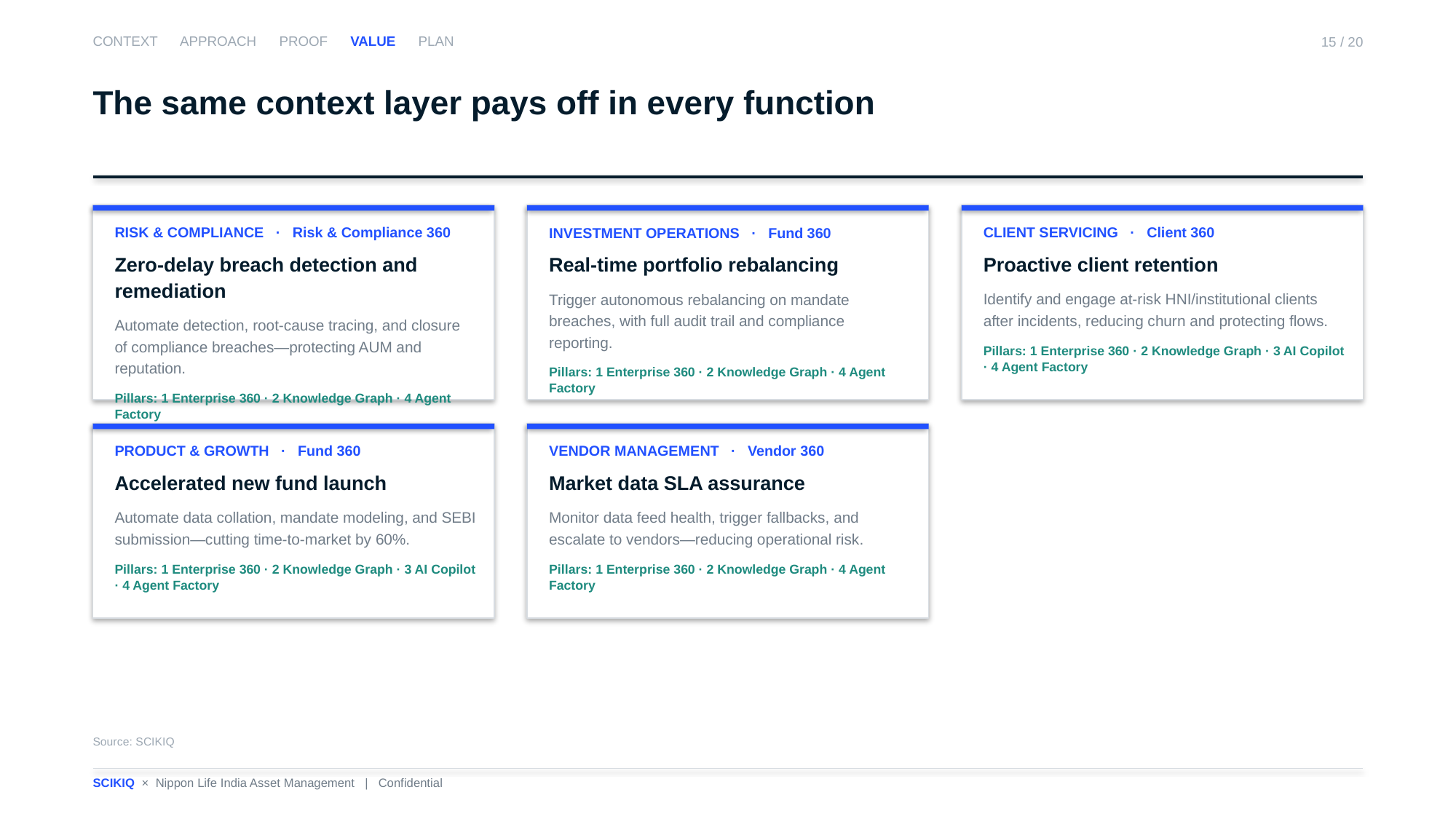

CONTEXT      APPROACH      PROOF      VALUE      PLAN
15 / 20
The same context layer pays off in every function

RISK & COMPLIANCE   ·   Risk & Compliance 360
Zero-delay breach detection and remediation
Automate detection, root-cause tracing, and closure of compliance breaches—protecting AUM and reputation.
Pillars: 1 Enterprise 360 · 2 Knowledge Graph · 4 Agent Factory
INVESTMENT OPERATIONS   ·   Fund 360
Real-time portfolio rebalancing
Trigger autonomous rebalancing on mandate breaches, with full audit trail and compliance reporting.
Pillars: 1 Enterprise 360 · 2 Knowledge Graph · 4 Agent Factory
CLIENT SERVICING   ·   Client 360
Proactive client retention
Identify and engage at-risk HNI/institutional clients after incidents, reducing churn and protecting flows.
Pillars: 1 Enterprise 360 · 2 Knowledge Graph · 3 AI Copilot · 4 Agent Factory

PRODUCT & GROWTH   ·   Fund 360
Accelerated new fund launch
Automate data collation, mandate modeling, and SEBI submission—cutting time-to-market by 60%.
Pillars: 1 Enterprise 360 · 2 Knowledge Graph · 3 AI Copilot · 4 Agent Factory
VENDOR MANAGEMENT   ·   Vendor 360
Market data SLA assurance
Monitor data feed health, trigger fallbacks, and escalate to vendors—reducing operational risk.
Pillars: 1 Enterprise 360 · 2 Knowledge Graph · 4 Agent Factory
Source: SCIKIQ
SCIKIQ  ×  Nippon Life India Asset Management   |   Confidential